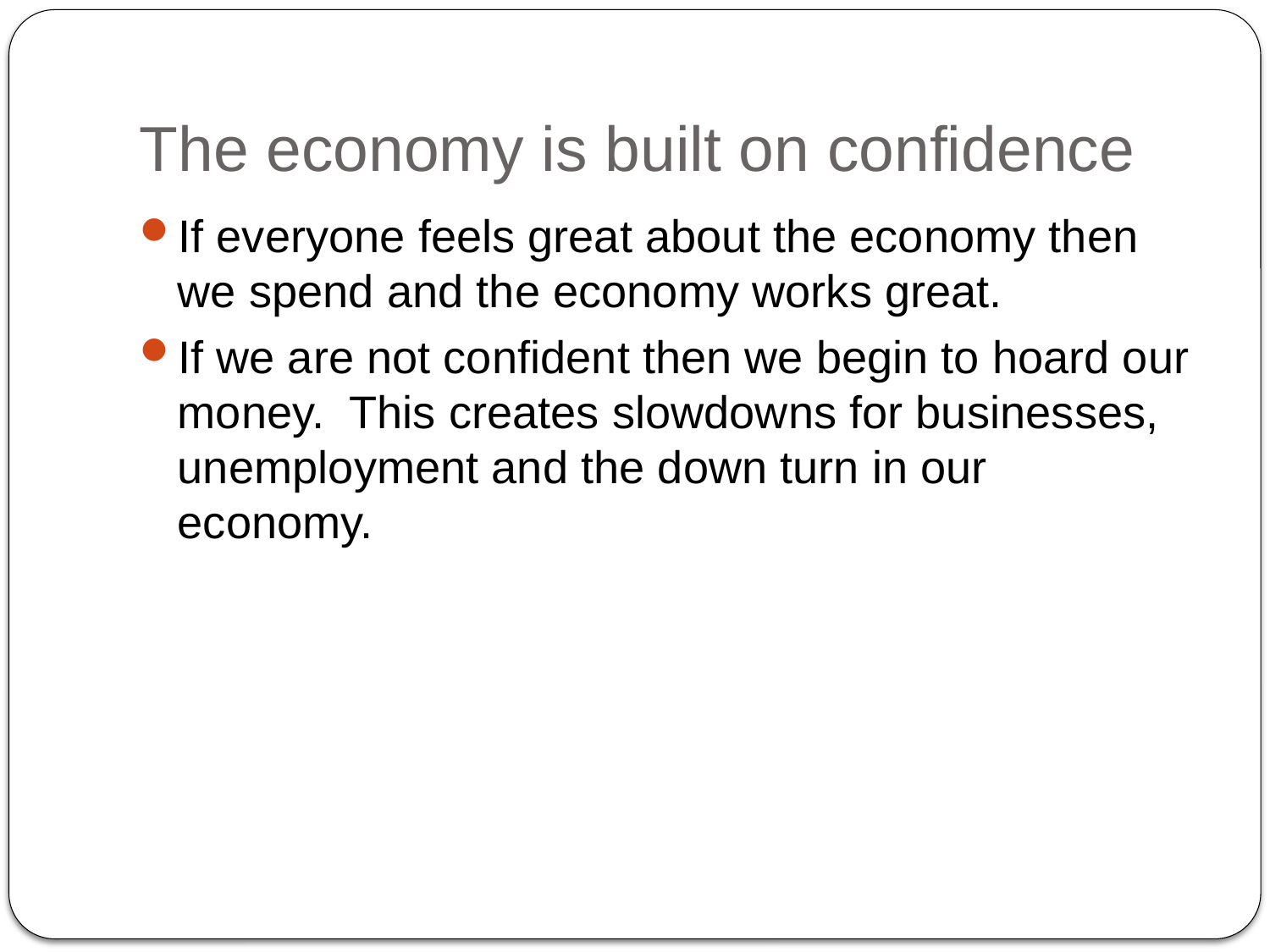

# The economy is built on confidence
If everyone feels great about the economy then we spend and the economy works great.
If we are not confident then we begin to hoard our money.  This creates slowdowns for businesses, unemployment and the down turn in our economy.